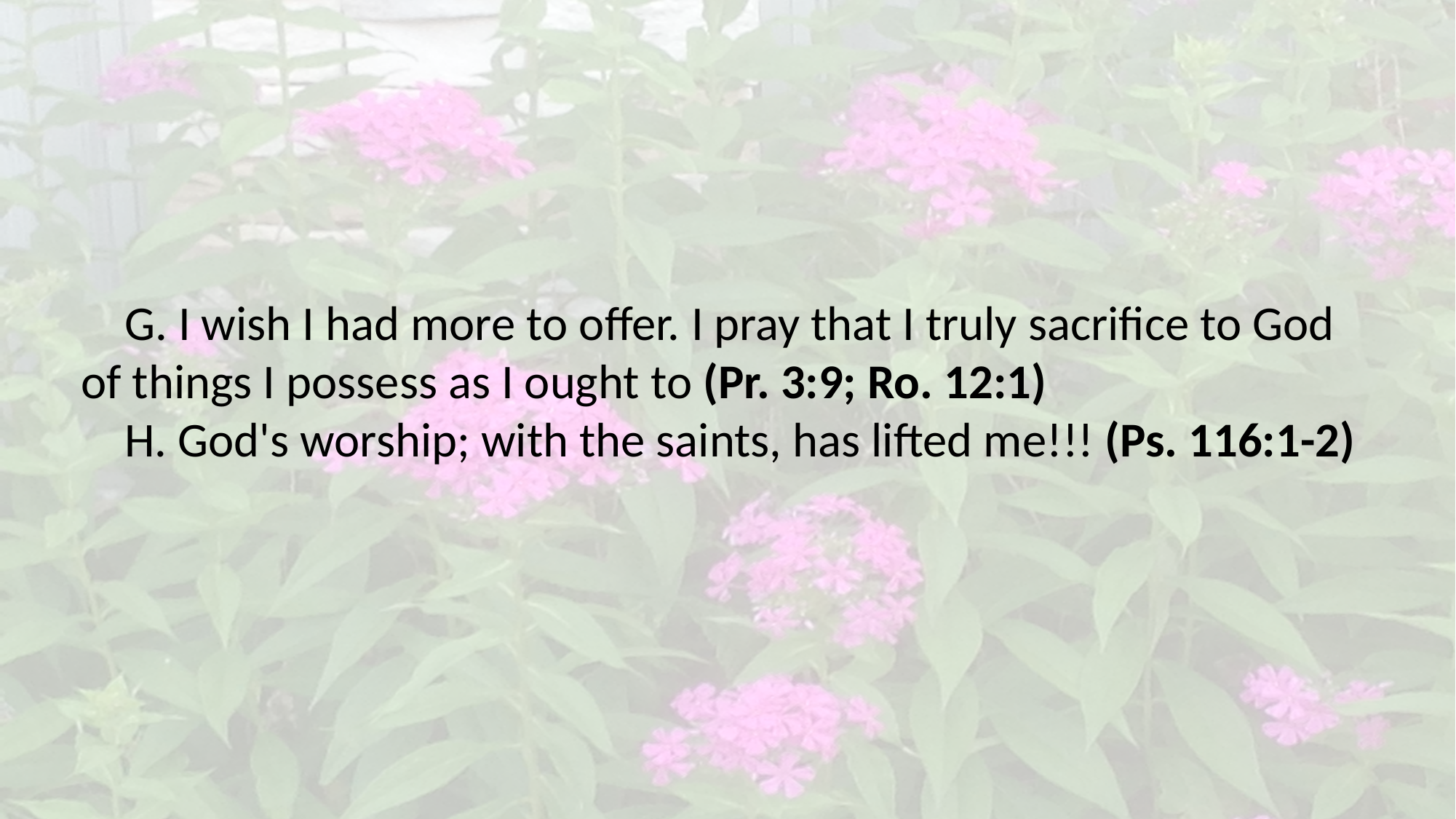

G. I wish I had more to offer. I pray that I truly sacrifice to God of things I possess as I ought to (Pr. 3:9; Ro. 12:1)
    H. God's worship; with the saints, has lifted me!!! (Ps. 116:1-2)